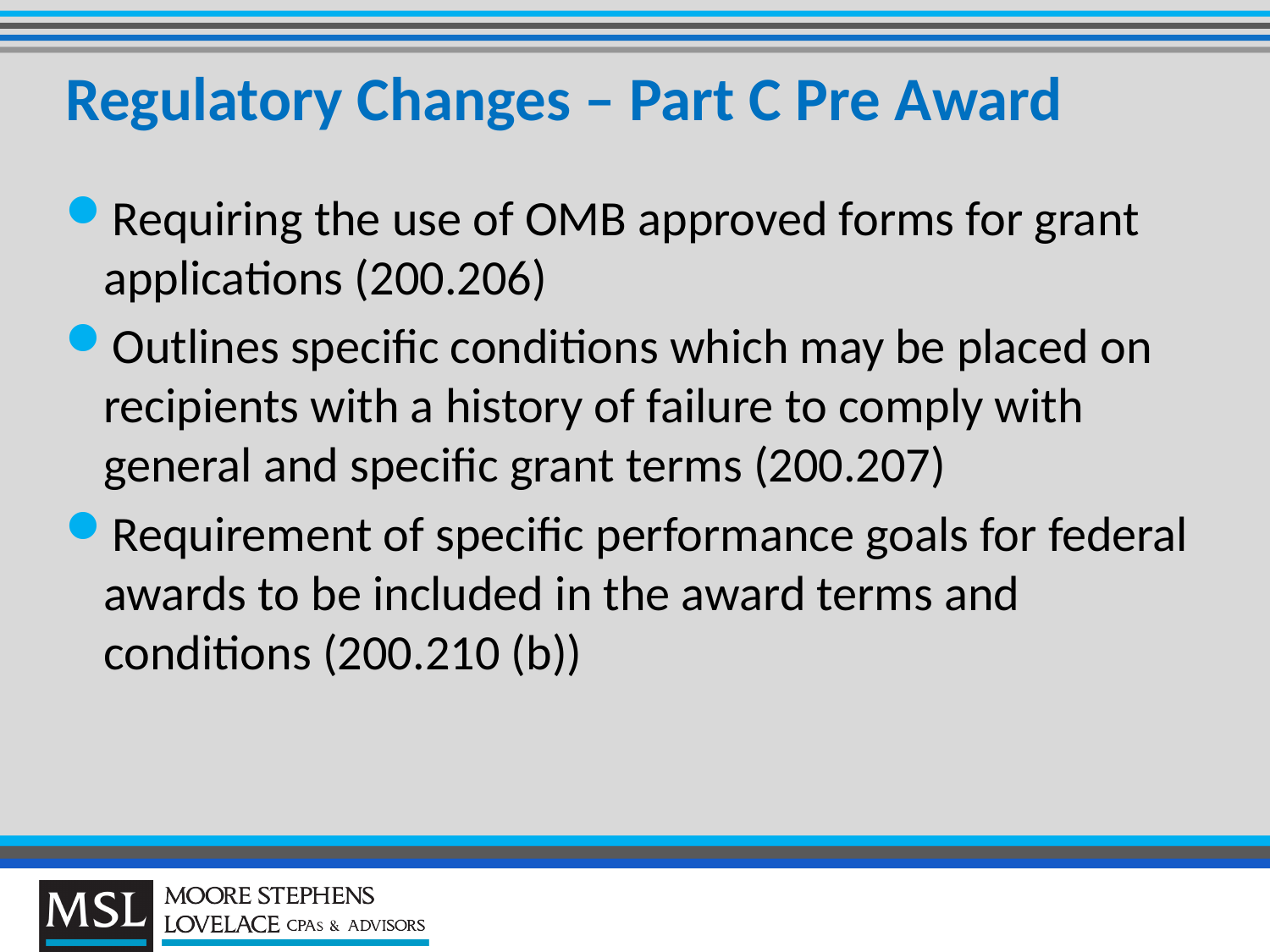

# Regulatory Changes – Part C Pre Award
Requiring the use of OMB approved forms for grant applications (200.206)
Outlines specific conditions which may be placed on recipients with a history of failure to comply with general and specific grant terms (200.207)
Requirement of specific performance goals for federal awards to be included in the award terms and conditions (200.210 (b))